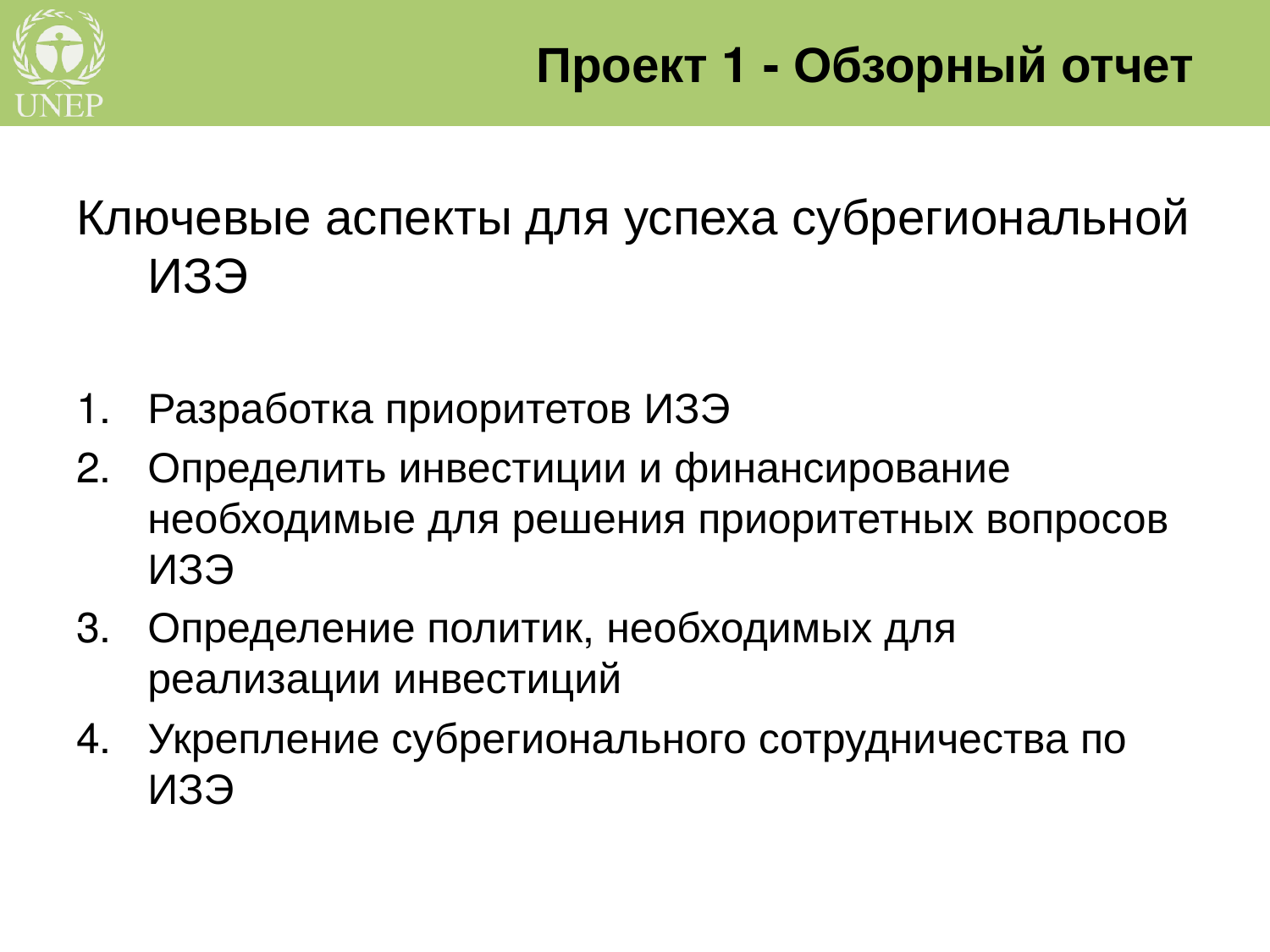

# Проект 1 - Обзорный отчет
Ключевые аспекты для успеха субрегиональной ИЗЭ

Разработка приоритетов ИЗЭ
Определить инвестиции и финансирование необходимые для решения приоритетных вопросов ИЗЭ
Определение политик, необходимых для реализации инвестиций
Укрепление субрегионального сотрудничества по ИЗЭ